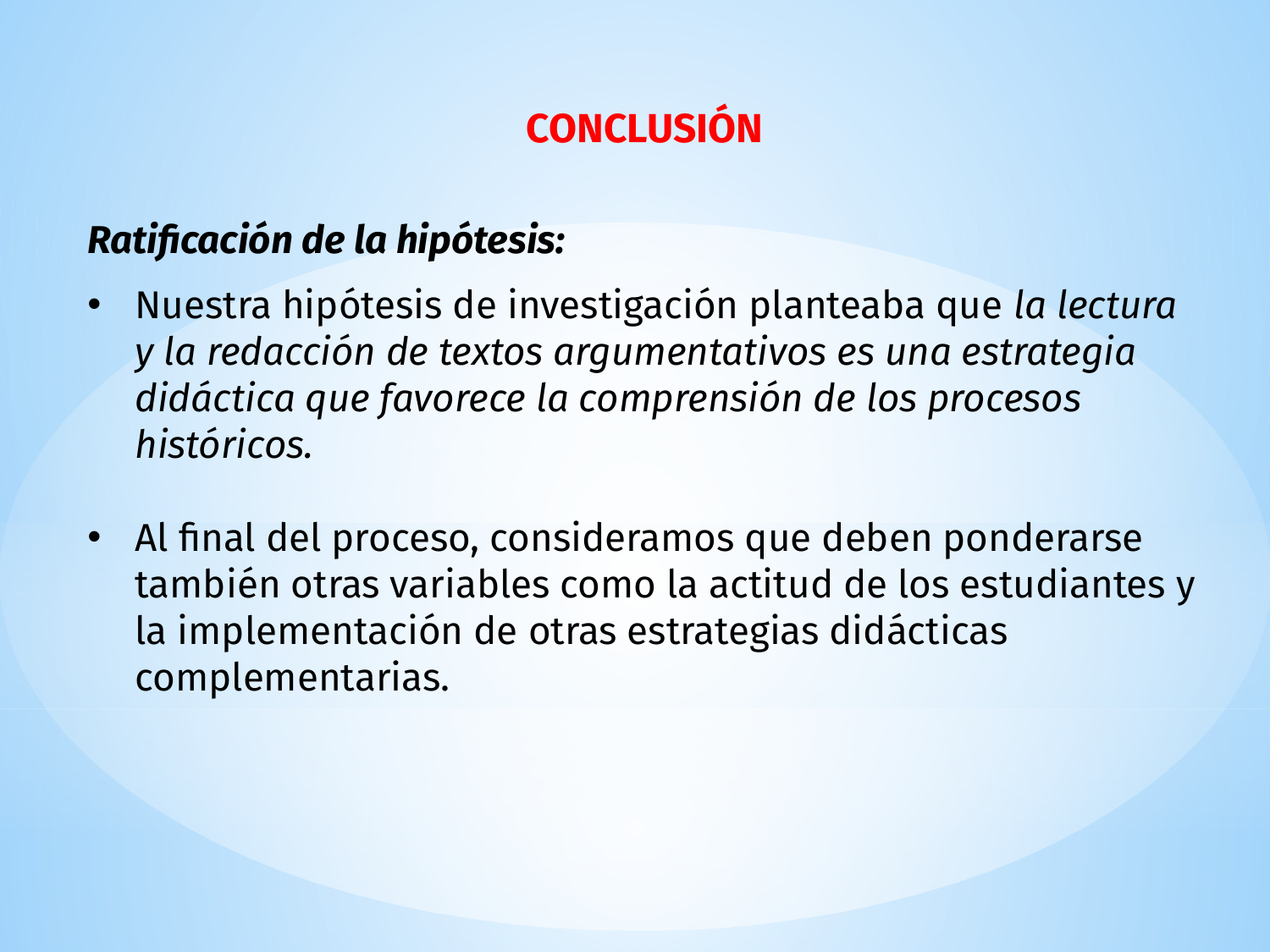

CONCLUSIÓN

Ratificación de la hipótesis:

Nuestra hipótesis de investigación planteaba que la lectura y la redacción de textos argumentativos es una estrategia didáctica que favorece la comprensión de los procesos históricos.

Al final del proceso, consideramos que deben ponderarse también otras variables como la actitud de los estudiantes y la implementación de otras estrategias didácticas complementarias.